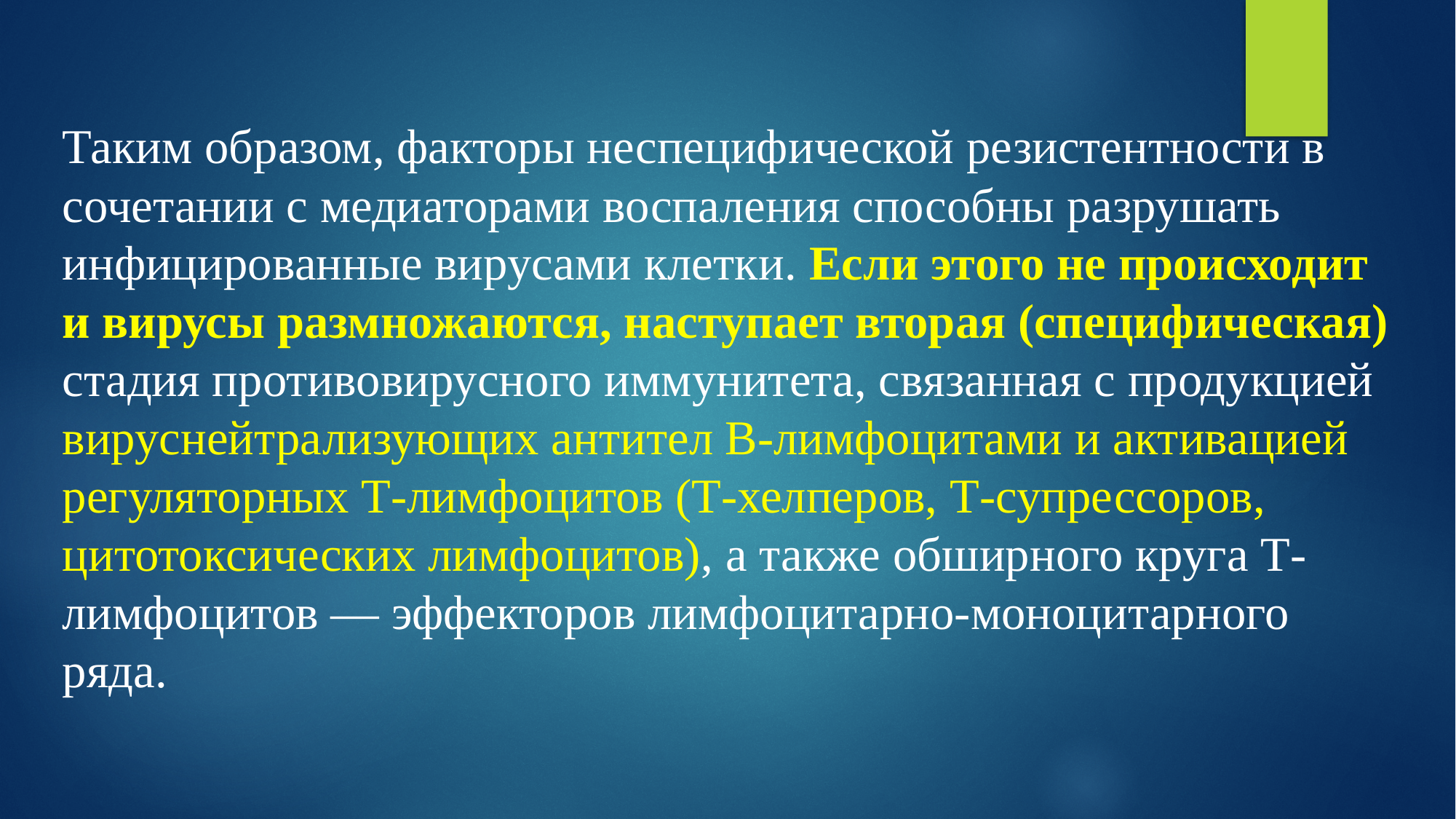

Таким образом, факторы неспецифической резистентности в сочетании с медиаторами воспаления способны разрушать инфицированные вирусами клетки. Если этого не происходит и вирусы размножаются, наступает вторая (специфическая) стадия противовирусного иммунитета, связанная с продукцией вируснейтрализующих антител В-лимфоцитами и активацией регуляторных Т-лимфоцитов (Т-хелперов, Т-супрессоров, цитотоксических лимфоцитов), а также обширного круга Т-лимфоцитов — эффекторов лимфоцитарно-моноцитарного ряда.